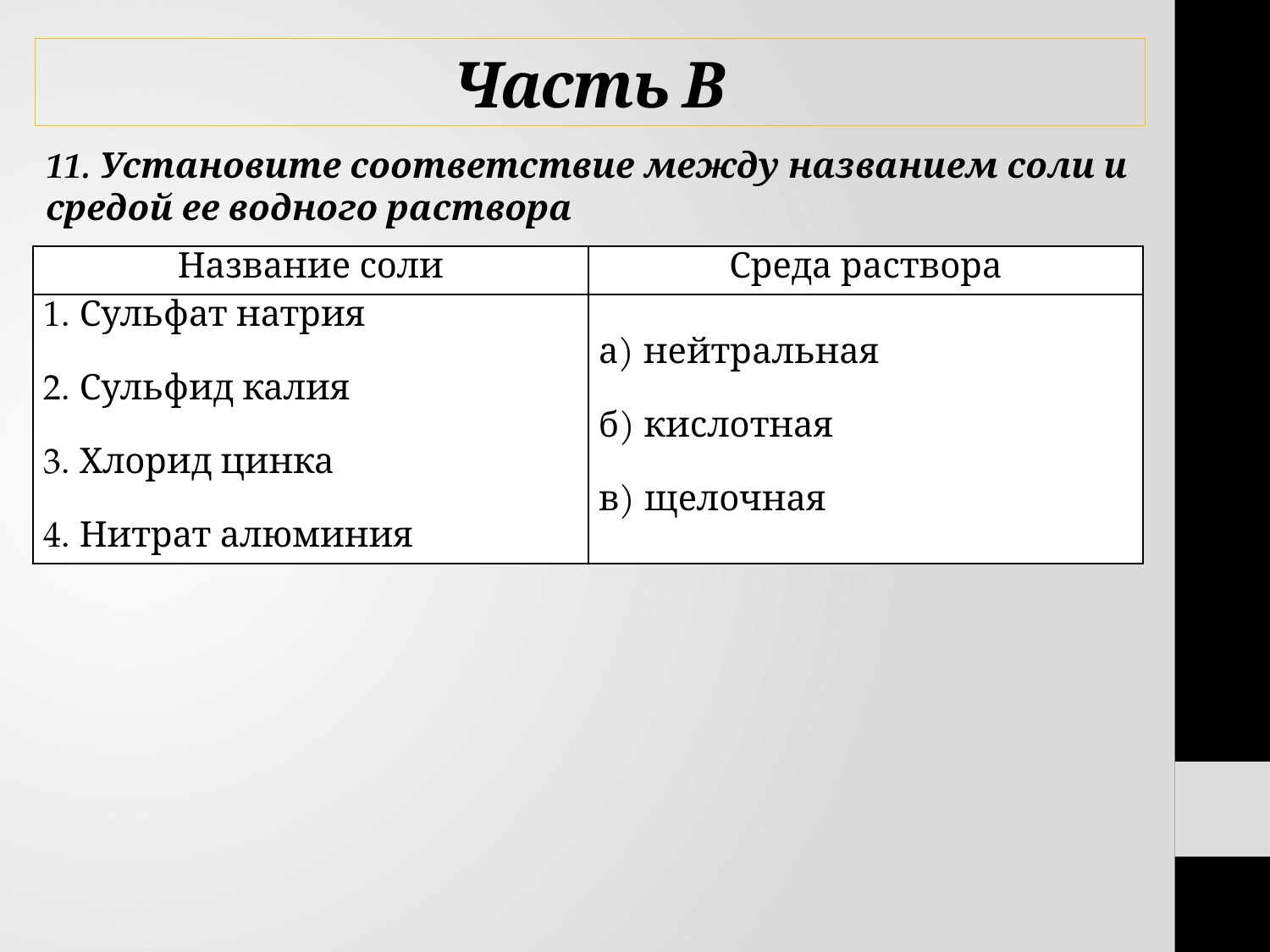

# Часть В
11. Установите соответствие между названием соли и средой ее водного раствора

| Название соли | Среда раствора |
| --- | --- |
| 1. Сульфат натрия 2. Сульфид калия 3. Хлорид цинка 4. Нитрат алюминия | а) нейтральная б) кислотная в) щелочная |